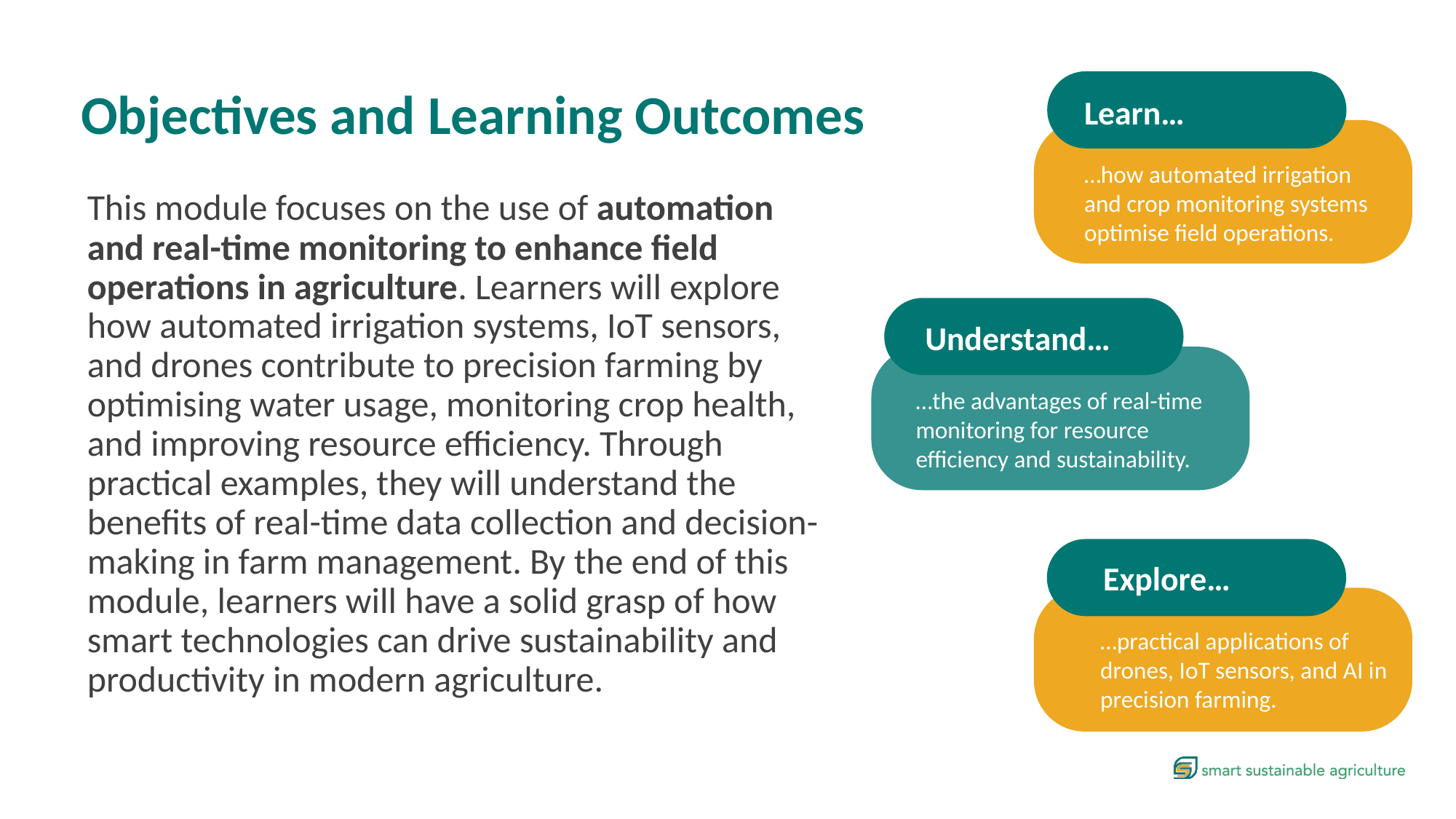

Objectives and Learning Outcomes
Learn…

…how automated irrigation and crop monitoring systems optimise field operations.
This module focuses on the use of automation and real-time monitoring to enhance field operations in agriculture. Learners will explore how automated irrigation systems, IoT sensors, and drones contribute to precision farming by optimising water usage, monitoring crop health, and improving resource efficiency. Through practical examples, they will understand the benefits of real-time data collection and decision-making in farm management. By the end of this module, learners will have a solid grasp of how smart technologies can drive sustainability and productivity in modern agriculture.

Understand…

…the advantages of real-time monitoring for resource efficiency and sustainability.

Explore…

…practical applications of drones, IoT sensors, and AI in precision farming.